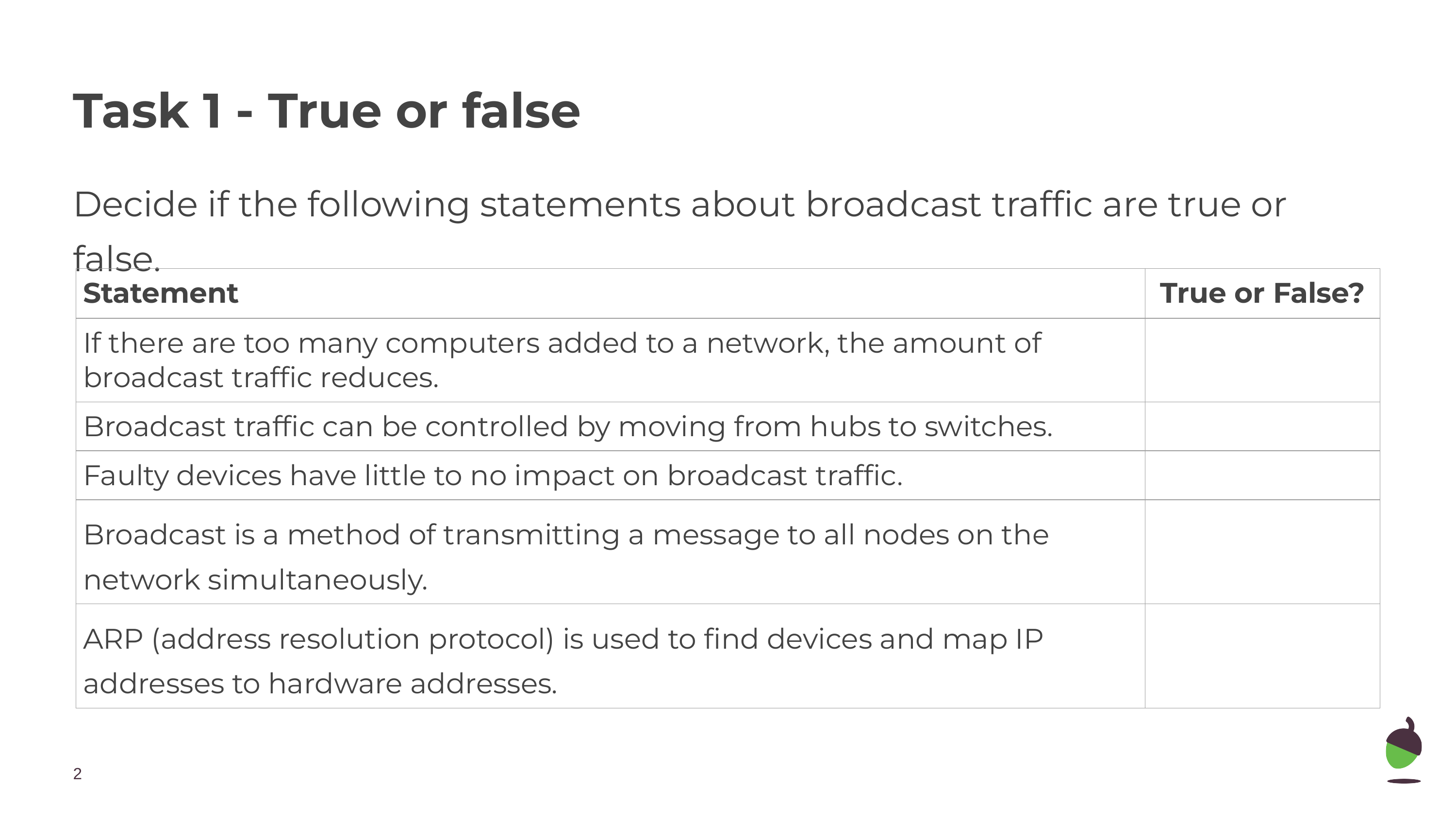

# Task 1 - True or false
Decide if the following statements about broadcast traffic are true or false.

| Statement | True or False? |
| --- | --- |
| If there are too many computers added to a network, the amount of broadcast traffic reduces. |  |
| Broadcast traffic can be controlled by moving from hubs to switches. |  |
| Faulty devices have little to no impact on broadcast traffic. |  |
| Broadcast is a method of transmitting a message to all nodes on the network simultaneously. |  |
| ARP (address resolution protocol) is used to find devices and map IP addresses to hardware addresses. |  |
2